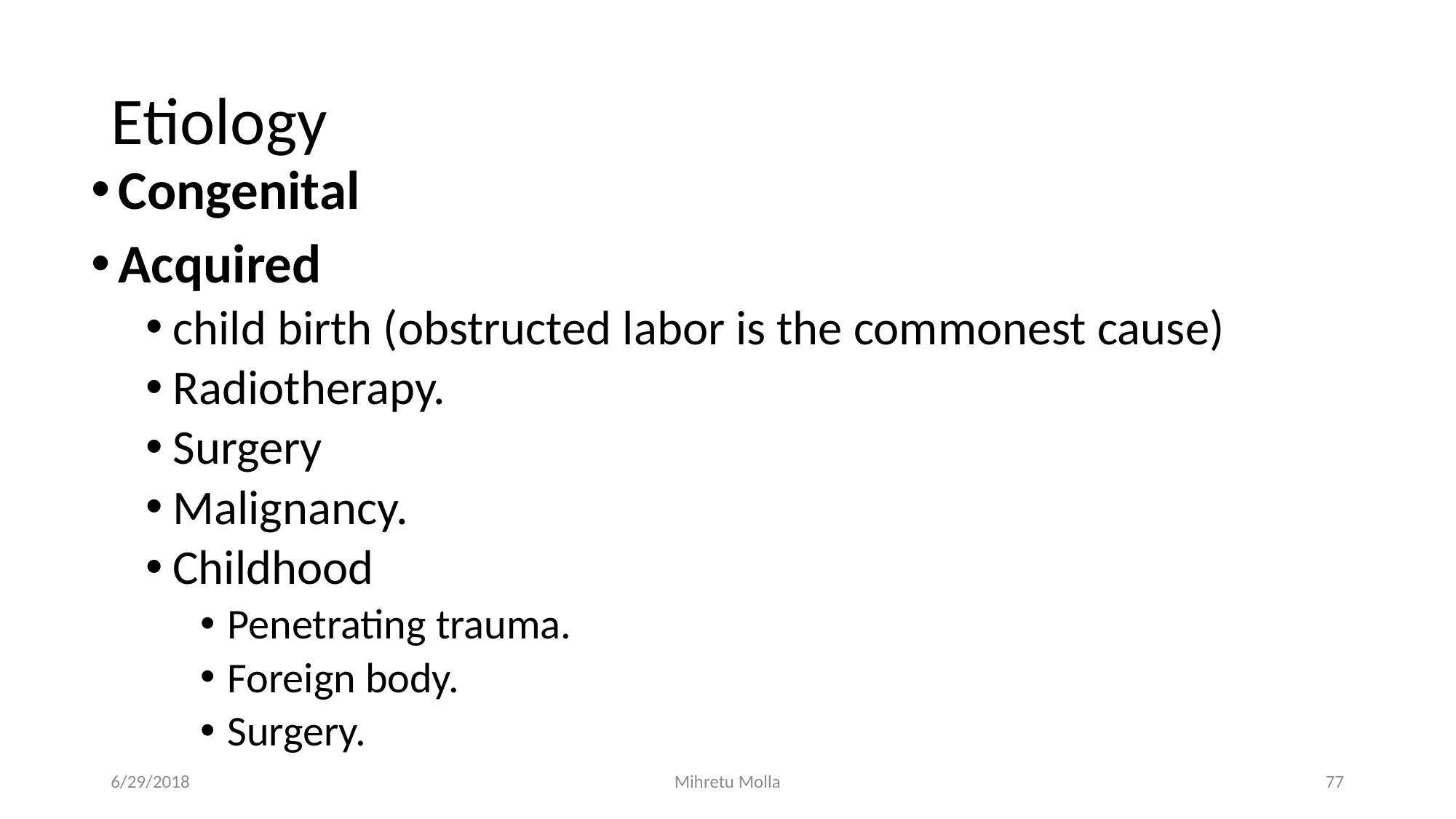

# Etiology
Congenital
Acquired
child birth (obstructed labor is the commonest cause)
Radiotherapy.
Surgery
Malignancy.
Childhood
Penetrating trauma.
Foreign body.
Surgery.
6/29/2018
Mihretu Molla
77